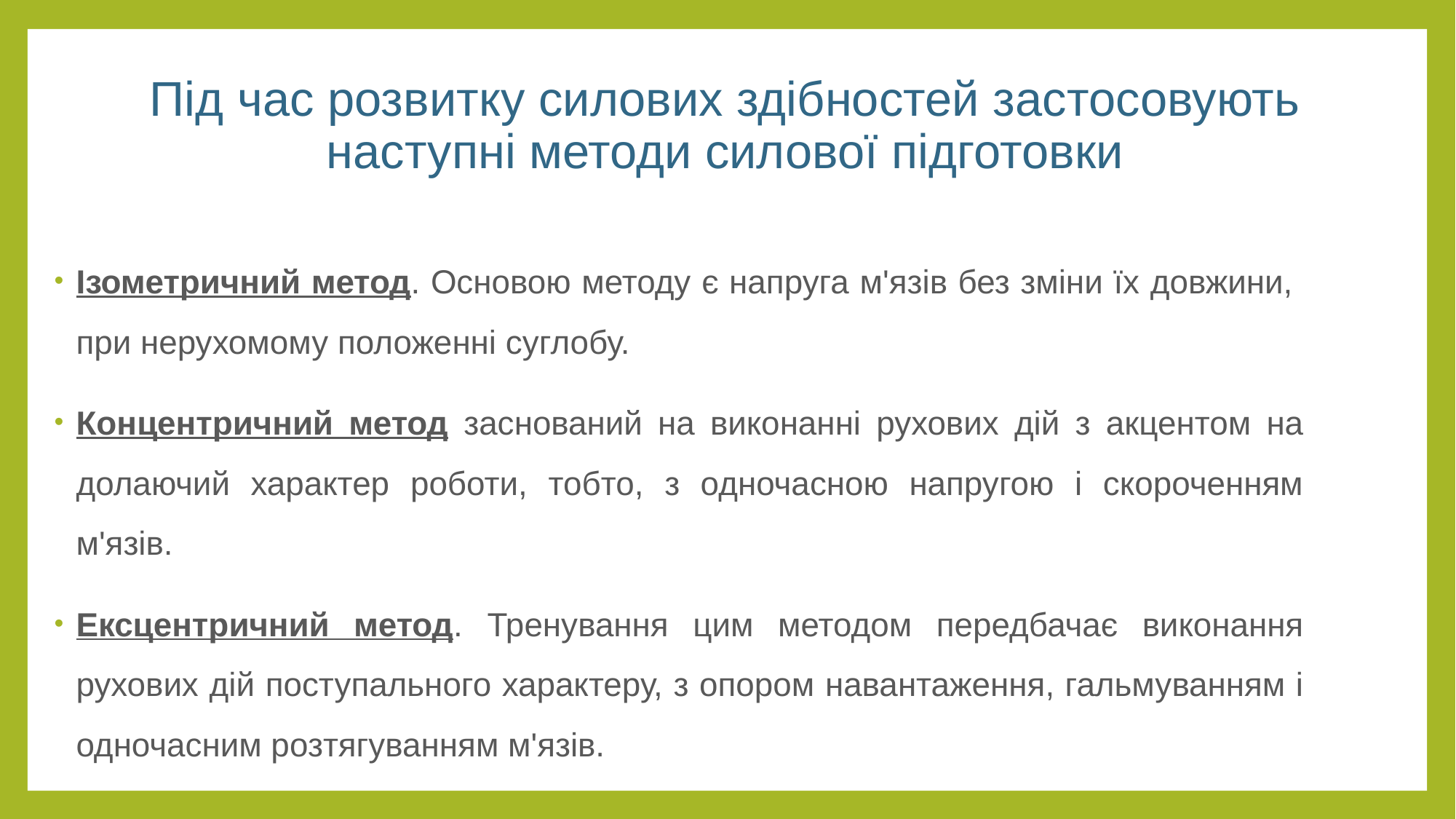

# Під час розвитку силових здібностей застосовують наступні методи силової підготовки
Ізометричний метод. Основою методу є напруга м'язів без зміни їх довжини,  при нерухомому положенні суглобу.
Концентричний метод заснований на виконанні рухових дій з акцентом на долаючий характер роботи, тобто, з одночасною напругою і скороченням м'язів.
Ексцентричний метод. Тренування цим методом передбачає виконання рухових дій поступального характеру, з опором навантаження, гальмуванням і одночасним розтягуванням м'язів.